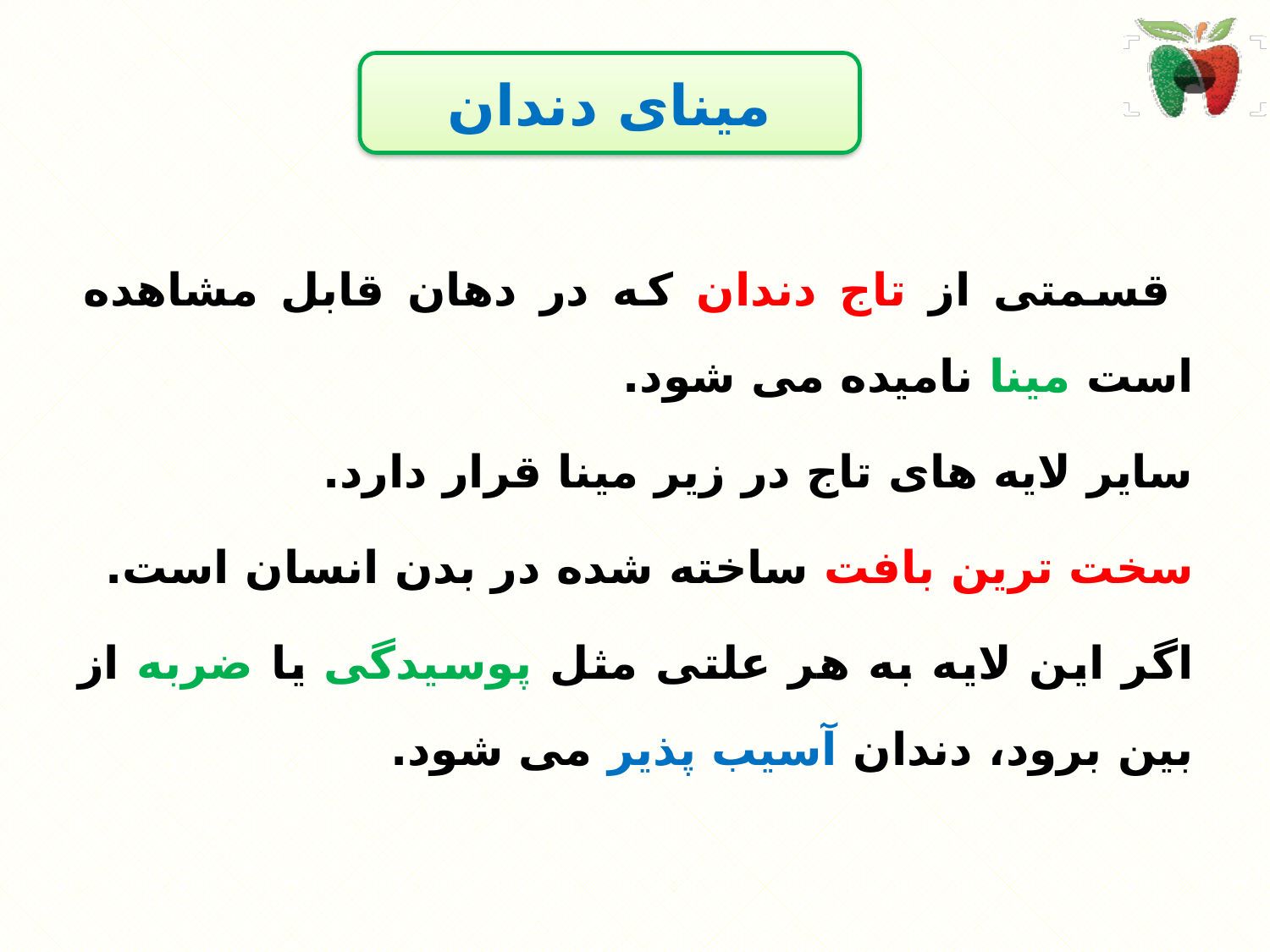

مینای دندان
 قسمتی از تاج دندان که در دهان قابل مشاهده است مینا نامیده می شود.
سایر لایه های تاج در زیر مینا قرار دارد.
سخت ترین بافت ساخته شده در بدن انسان است.
اگر این لایه به هر علتی مثل پوسیدگی یا ضربه از بین برود، دندان آسیب پذیر می شود.